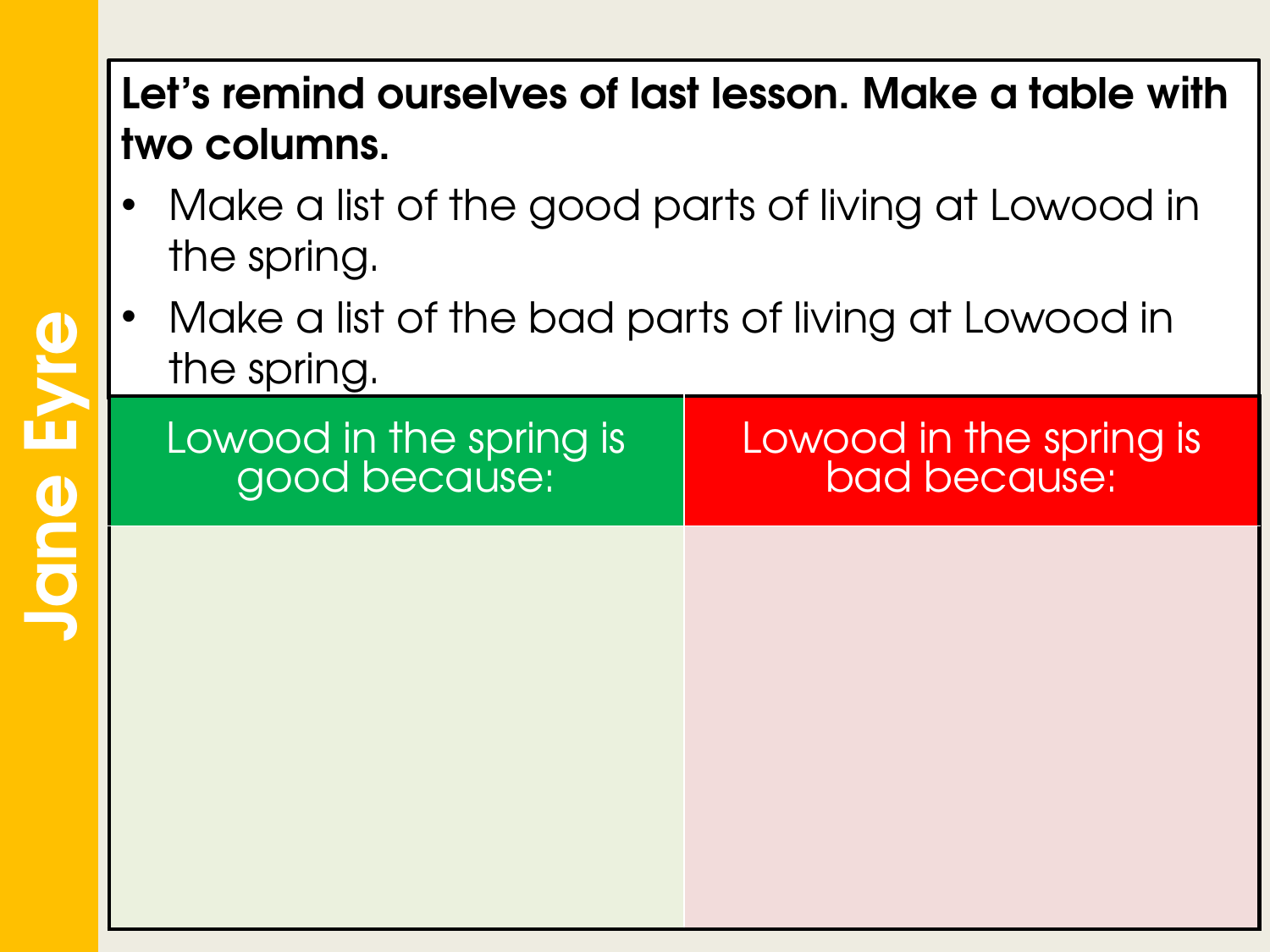

Let’s remind ourselves of last lesson. Make a table with two columns.
Make a list of the good parts of living at Lowood in the spring.
Make a list of the bad parts of living at Lowood in the spring.
| Lowood in the spring is good because: | Lowood in the spring is bad because: |
| --- | --- |
|  |  |
Jane Eyre